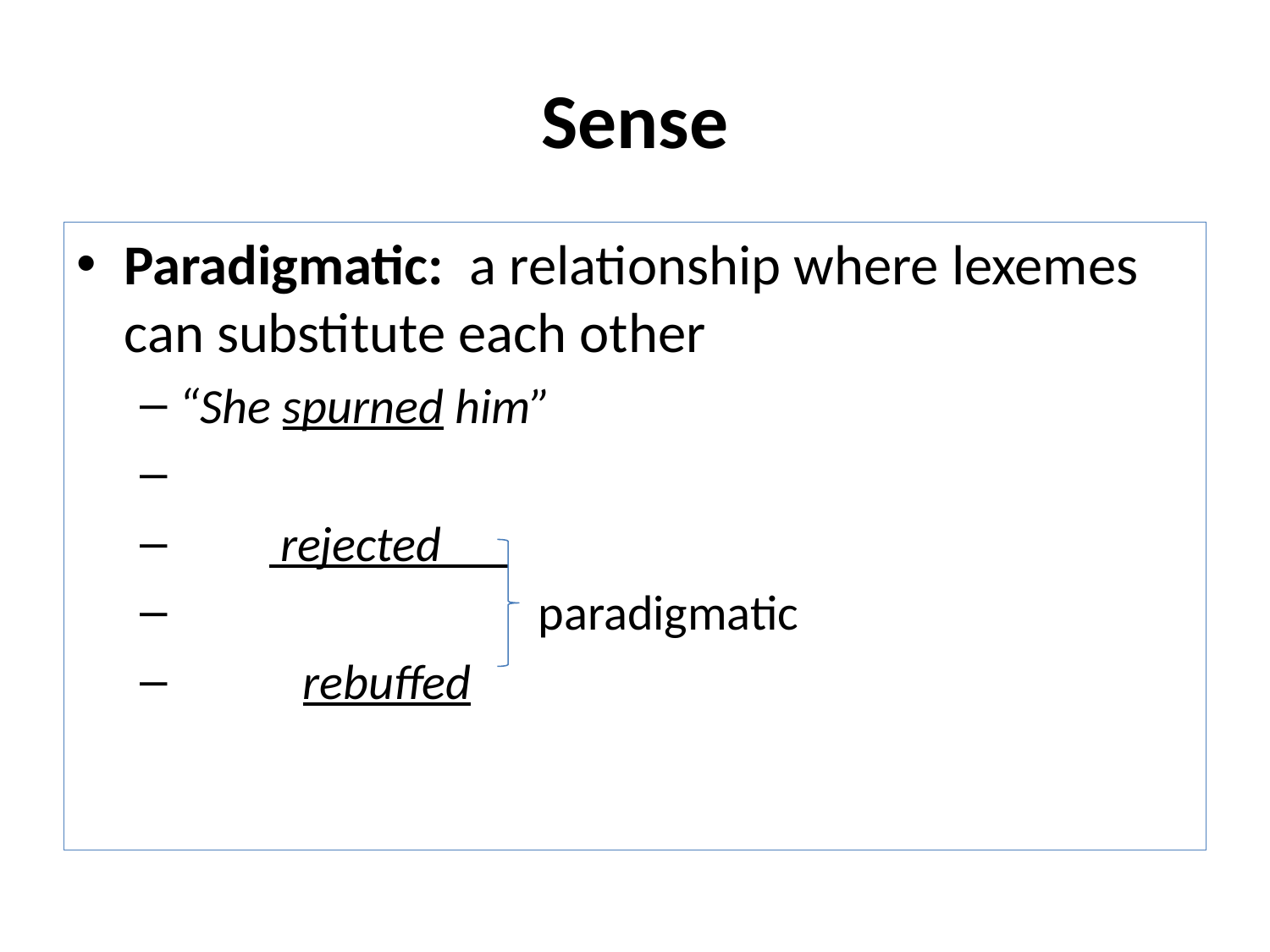

# Sense
Paradigmatic:  a relationship where lexemes can substitute each other
“She spurned him”

         rejected
                                paradigmatic
           rebuffed